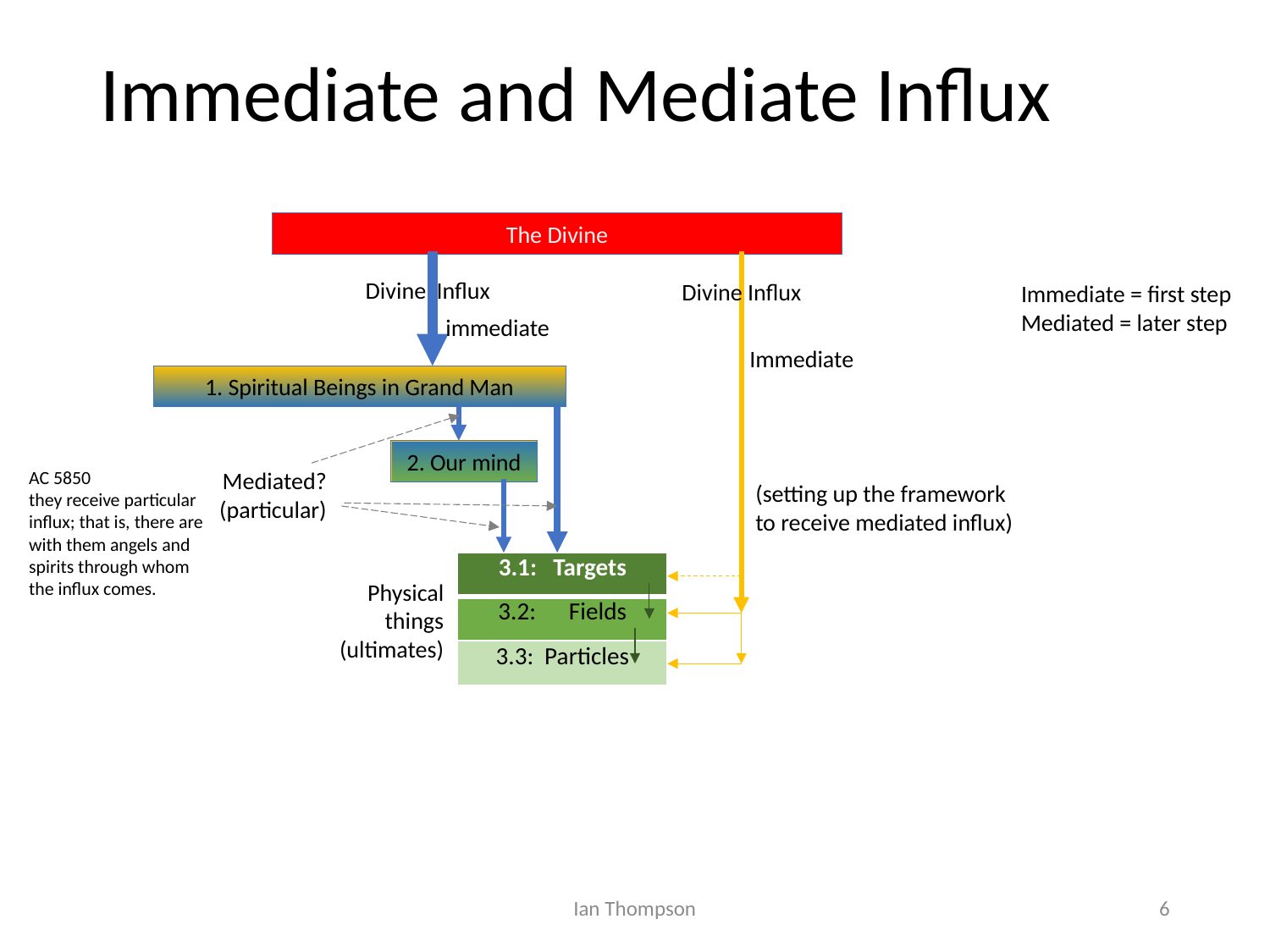

# Immediate and Mediate Influx
The Divine
Divine  Influx
Divine Influx
Immediate = first step
Mediated = later step
immediate
Immediate
1. Spiritual Beings in Grand Man
2. Our mind
AC 5850
they receive particular influx; that is, there are with them angels and spirits through whom the influx comes.
Mediated?
(particular)
(setting up the framework
to receive mediated influx)
| 3.1: Targets |
| --- |
| 3.2: Fields |
| 3.3: Particles |
Physical
things
(ultimates)
Ian Thompson
6